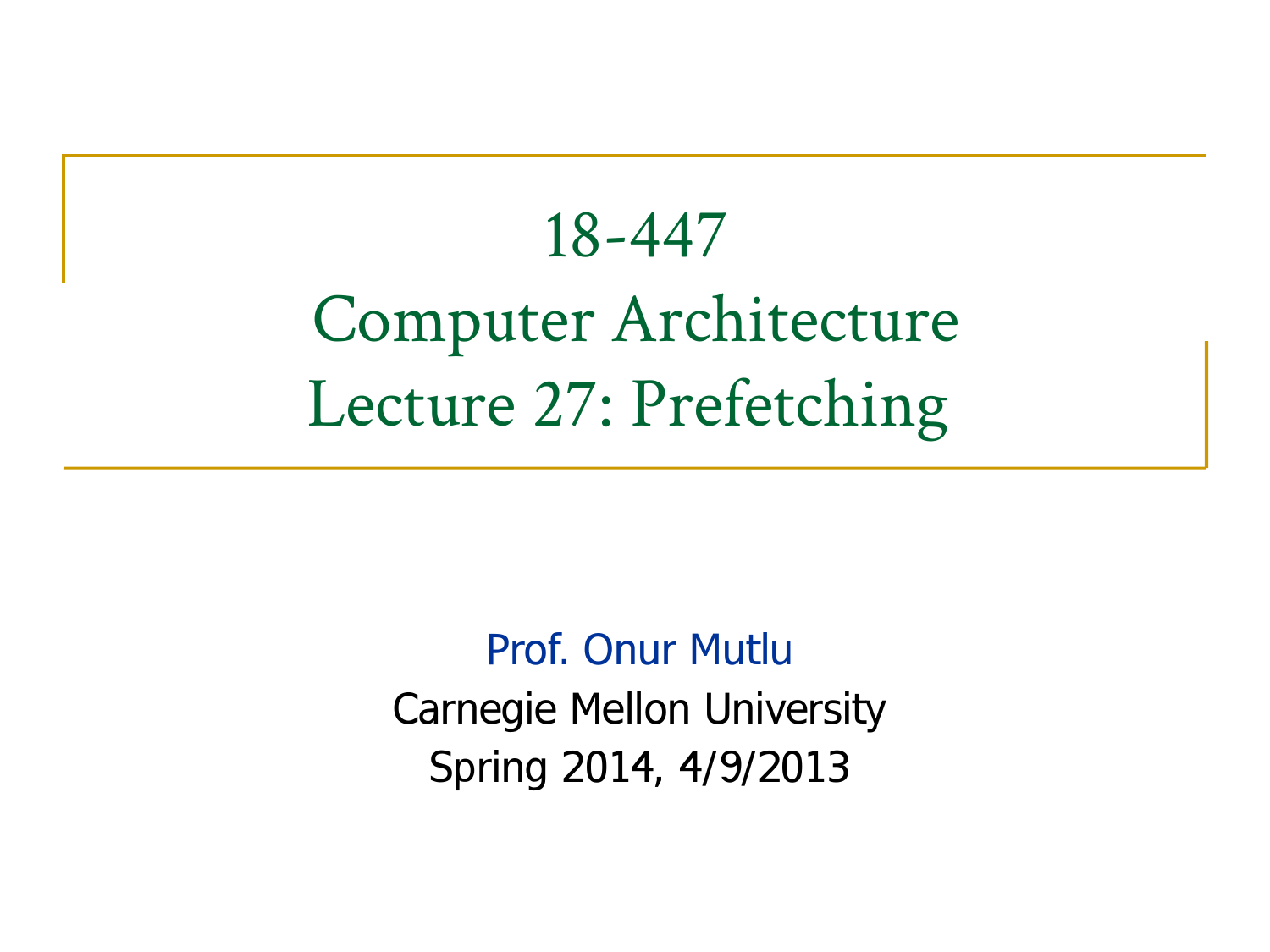

# 18-447 Computer Architecture Lecture 27: Prefetching

Prof. Onur Mutlu
Carnegie Mellon University
Spring 2014, 4/9/2013